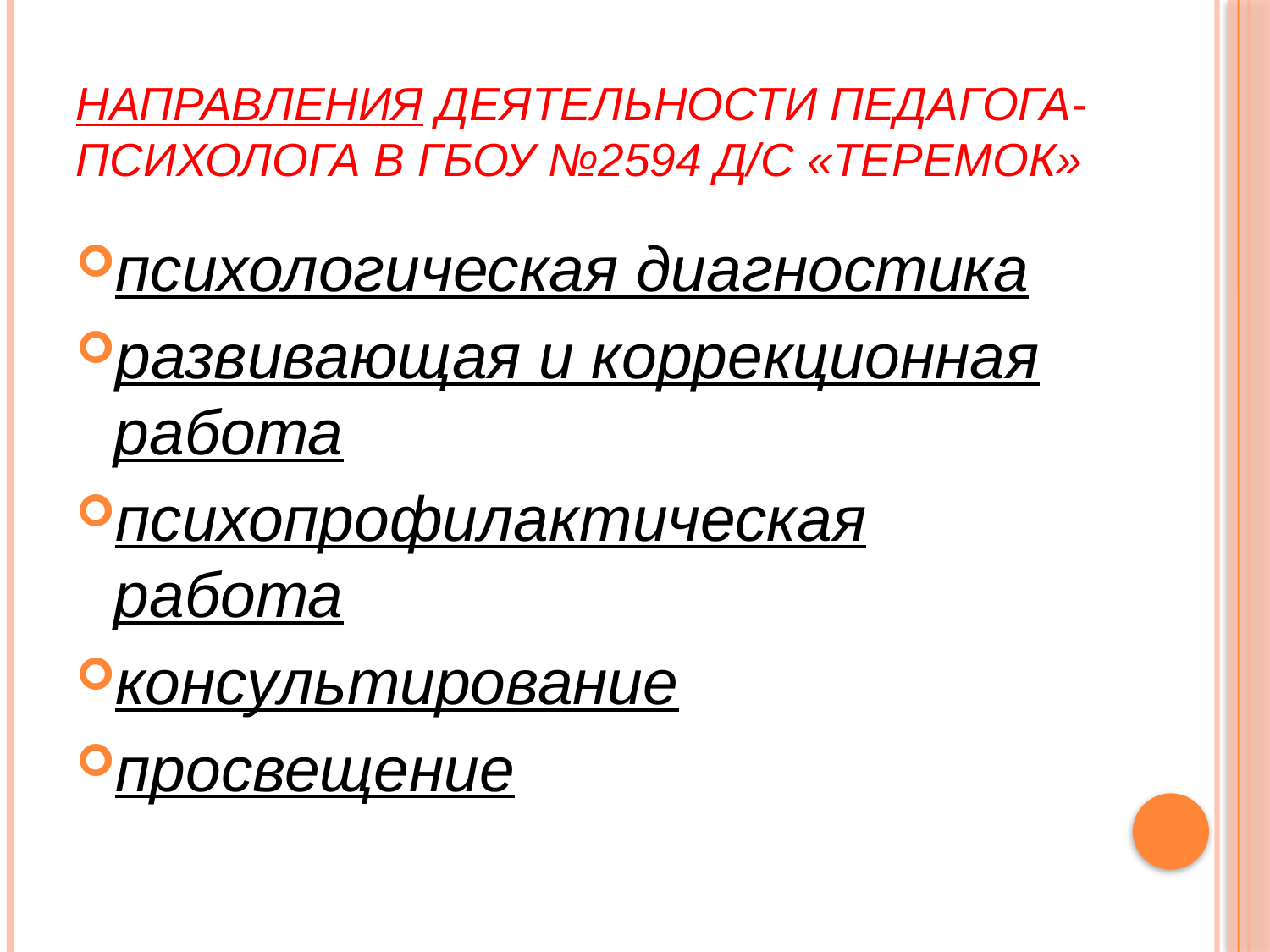

# Направления деятельности педагога-психолога в ГБОУ №2594 д/с «Теремок»
психологическая диагностика
развивающая и коррекционная работа
психопрофилактическая работа
консультирование
просвещение